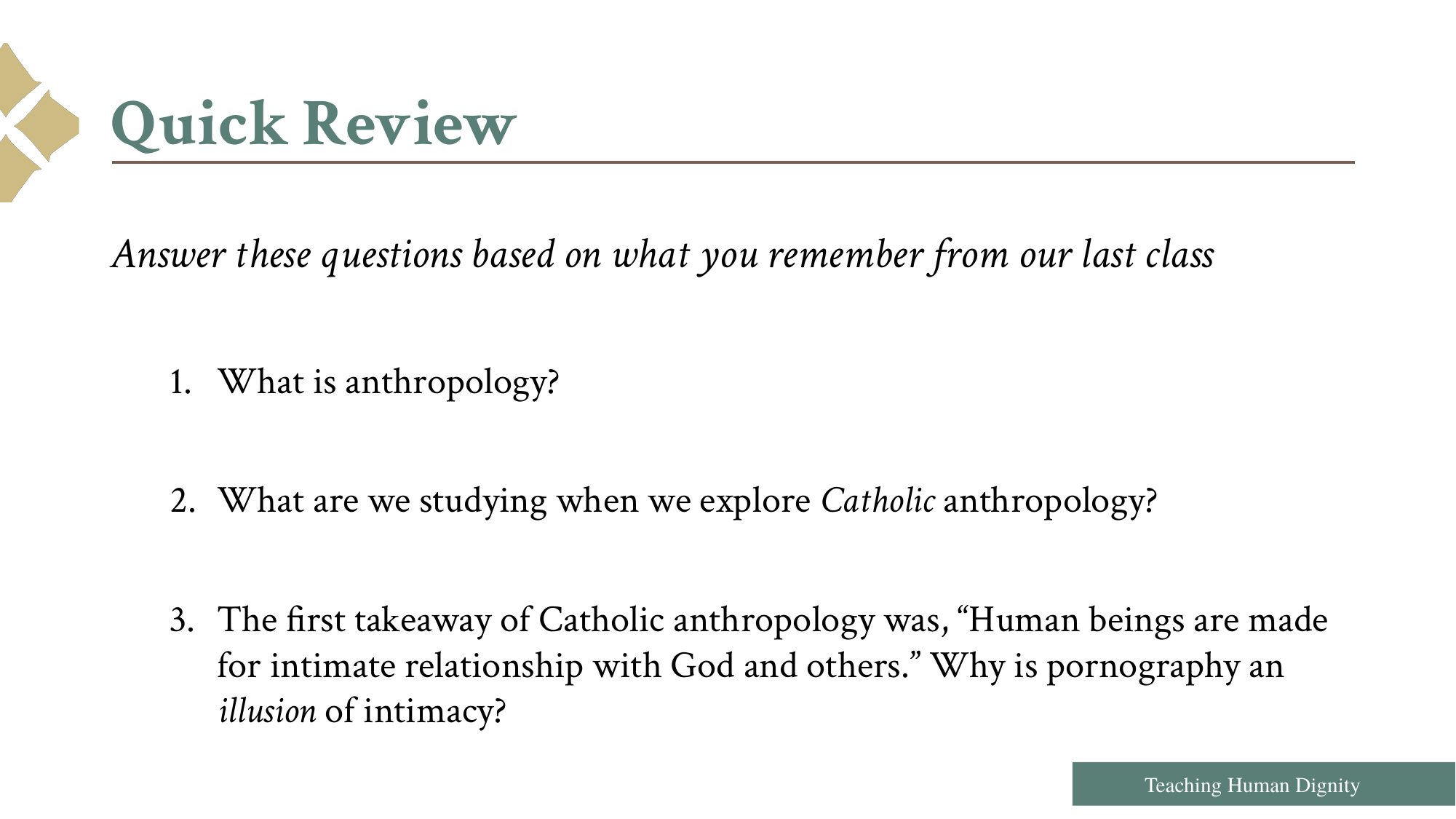

# Quick Review
Answer these questions based on what you remember from our last class

What is anthropology?

What are we studying when we explore Catholic anthropology?

The first takeaway of Catholic anthropology was, “Human beings are made for intimate relationship with God and others.” Why is pornography an illusion of intimacy?